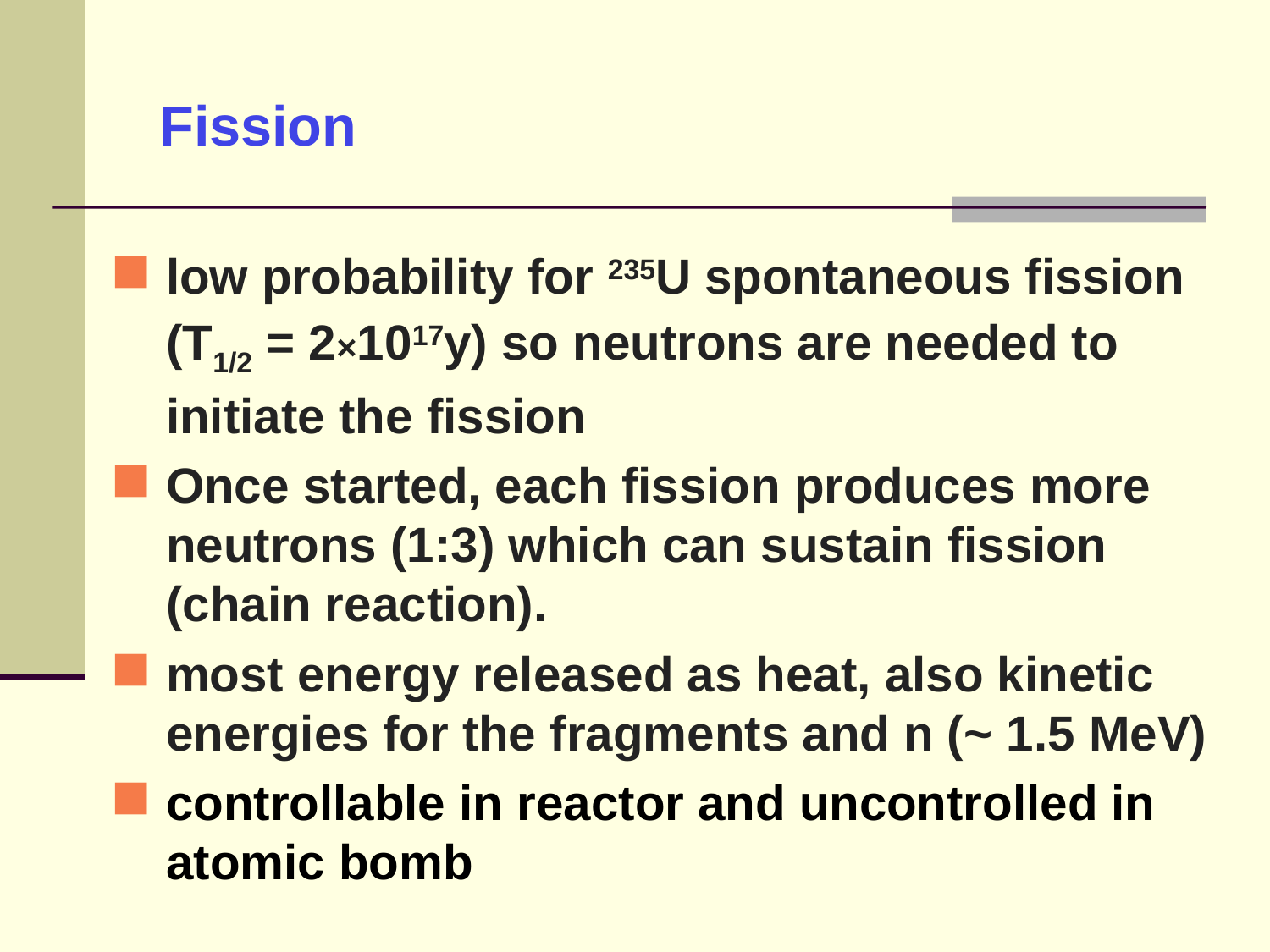

# Fission
low probability for 235U spontaneous fission  (T1/2 = 2×1017y) so neutrons are needed to initiate the fission
Once started, each fission produces more neutrons (1:3) which can sustain fission (chain reaction).
most energy released as heat, also kinetic energies for the fragments and n (~ 1.5 MeV)
controllable in reactor and uncontrolled in atomic bomb